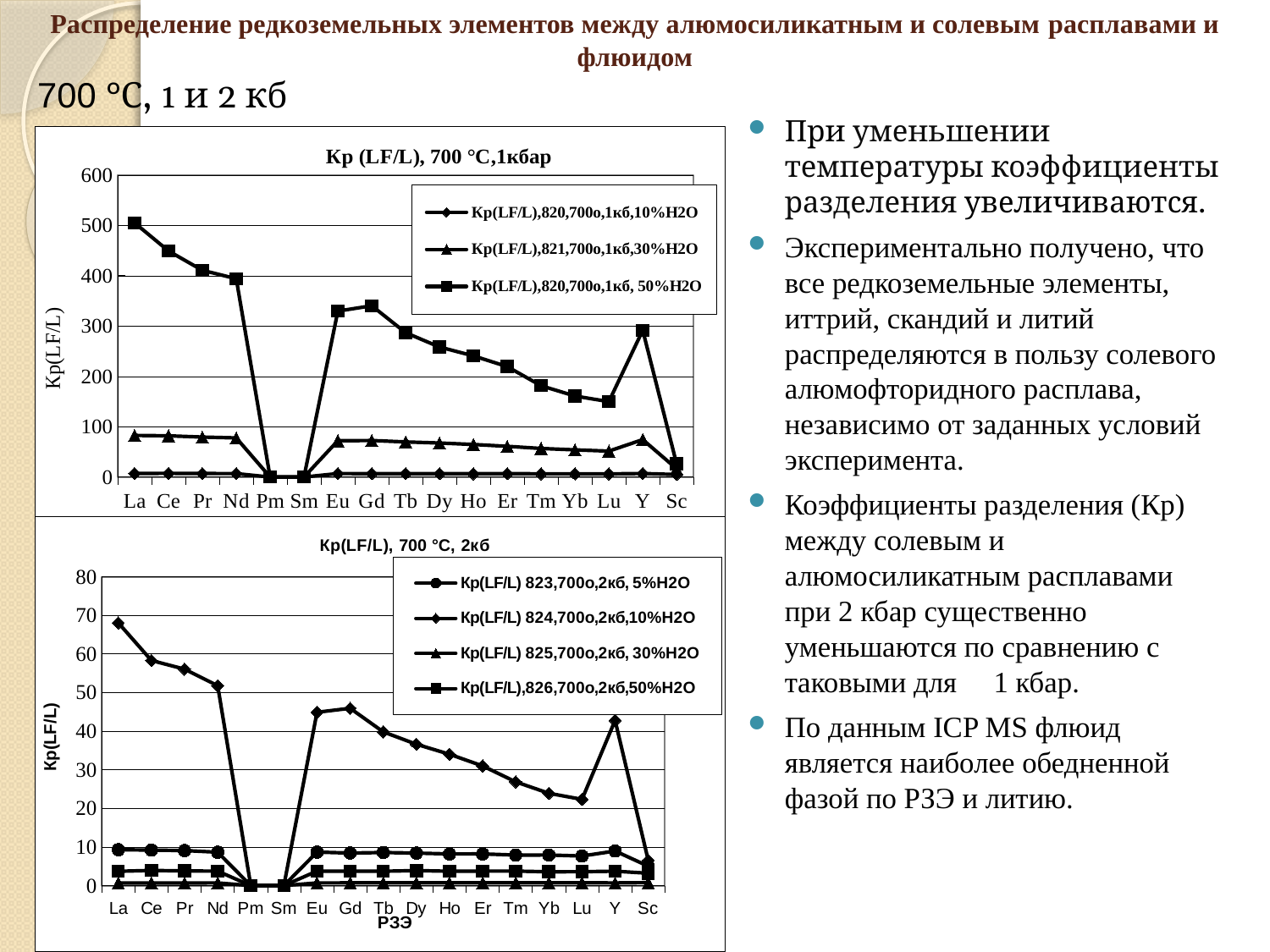

# Распределение редкоземельных элементов между алюмосиликатным и солевым расплавами и флюидом
700 °С, 1 и 2 кб
При уменьшении температуры коэффициенты разделения увеличиваются.
Экспериментально получено, что все редкоземельные элементы, иттрий, скандий и литий распределяются в пользу солевого алюмофторидного расплава, независимо от заданных условий эксперимента.
Коэффициенты разделения (Кр) между солевым и алюмосиликатным расплавами при 2 кбар существенно уменьшаются по сравнению с таковыми для     1 кбар.
По данным ICP MS флюид является наиболее обедненной фазой по РЗЭ и литию.

### Chart: Кр (LF/L), 700 °С,1кбар

| Category | Кр(LF/L),820,700o,1кб,10%H2O | Кр(LF/L),821,700o,1кб,30%H2O | Кр(LF/L),820,700o,1кб, 50%H2O |
|---|---|---|---|
| La | 7.089230295271553 | 82.67943433915879 | 504.884006827262 |
| Ce | 7.3159668102344755 | 81.91980106876512 | 449.11782987366763 |
| Pr | 7.0114737711277 | 79.37702186981242 | 410.6472909876163 |
| Nd | 6.8197548345339465 | 77.69222548732382 | 394.04134437208194 |
| Pm | None | None | None |
| Sm | None | None | None |
| Eu | 6.87453769993087 | 72.08245475664616 | 329.549060067794 |
| Gd | 6.7673281431584895 | 72.47046517713308 | 340.22783084558375 |
| Tb | 6.75509152315248 | 69.74319791440668 | 286.751424789314 |
| Dy | 6.72944422712403 | 67.58888809770241 | 258.31583821874 |
| Ho | 6.51229617433019 | 64.73979621540309 | 240.69557102883212 |
| Er | 6.69963700863127 | 60.9746968330848 | 219.4080283942137 |
| Tm | 6.449341049026232 | 56.77842360690916 | 181.43331091266757 |
| Yb | 6.4329275198094145 | 53.984505424547294 | 160.84187643914598 |
| Lu | 6.249740511642282 | 51.529258428768 | 149.74279504856995 |
| Y | 7.02478779727427 | 74.36346578038503 | 291.51601642194277 |
| Sc | 4.9631040903362695 | 16.481859241111025 | 26.2360047968339 |

### Chart: Кр(LF/L), 700 °С, 2кб

| Category | Кр(LF/L) 823,700o,2кб, 5%H2O | Кр(LF/L) 824,700o,2кб,10%H2O | Кр(LF/L) 825,700o,2кб, 30%H2O | Кр(LF/L),826,700o,2кб,50%H2O |
|---|---|---|---|---|
| La | 9.294183956913448 | 68.0446913780888 | 0.662438805889206 | 3.69495376364276 |
| Ce | 9.181672493341999 | 58.2898485104038 | 0.6638132644835679 | 3.9096104152517577 |
| Pr | 9.07467759897279 | 56.0531295119593 | 0.668432538779606 | 3.779471017475321 |
| Nd | 8.64074647275025 | 51.76582334048944 | 0.6744473247370656 | 3.72566870635452 |
| Pm | None | None | None | None |
| Sm | None | None | None | None |
| Eu | 8.669430880946349 | 44.885043390566295 | 0.684574346990537 | 3.739373719516421 |
| Gd | 8.41789974354285 | 45.91166811541616 | 0.6858312912965286 | 3.719840170299276 |
| Tb | 8.561551235549729 | 39.8159342862294 | 0.688122075354248 | 3.710146256266041 |
| Dy | 8.409527547237705 | 36.5978337006596 | 0.6873489685995094 | 3.86892365247122 |
| Ho | 8.192089629666368 | 34.002544652773494 | 0.6876750986899489 | 3.705974532492338 |
| Er | 8.207272791046698 | 30.984133564390298 | 0.696926005016415 | 3.74018503398834 |
| Tm | 7.8949571013802355 | 26.848480508648287 | 0.7046139836346996 | 3.741408722307659 |
| Yb | 7.924241324262699 | 23.8974788499112 | 0.7045933100188236 | 3.561255424105762 |
| Lu | 7.6497047563414355 | 22.315192041981724 | 0.716200240115347 | 3.5874818812185003 |
| Y | 8.95726760844192 | 42.7912635821609 | 0.684151068466606 | 3.7146431795943577 |
| Sc | 5.00761499401764 | 6.5393540045843865 | 0.7623261216935476 | 3.189297444130361 |